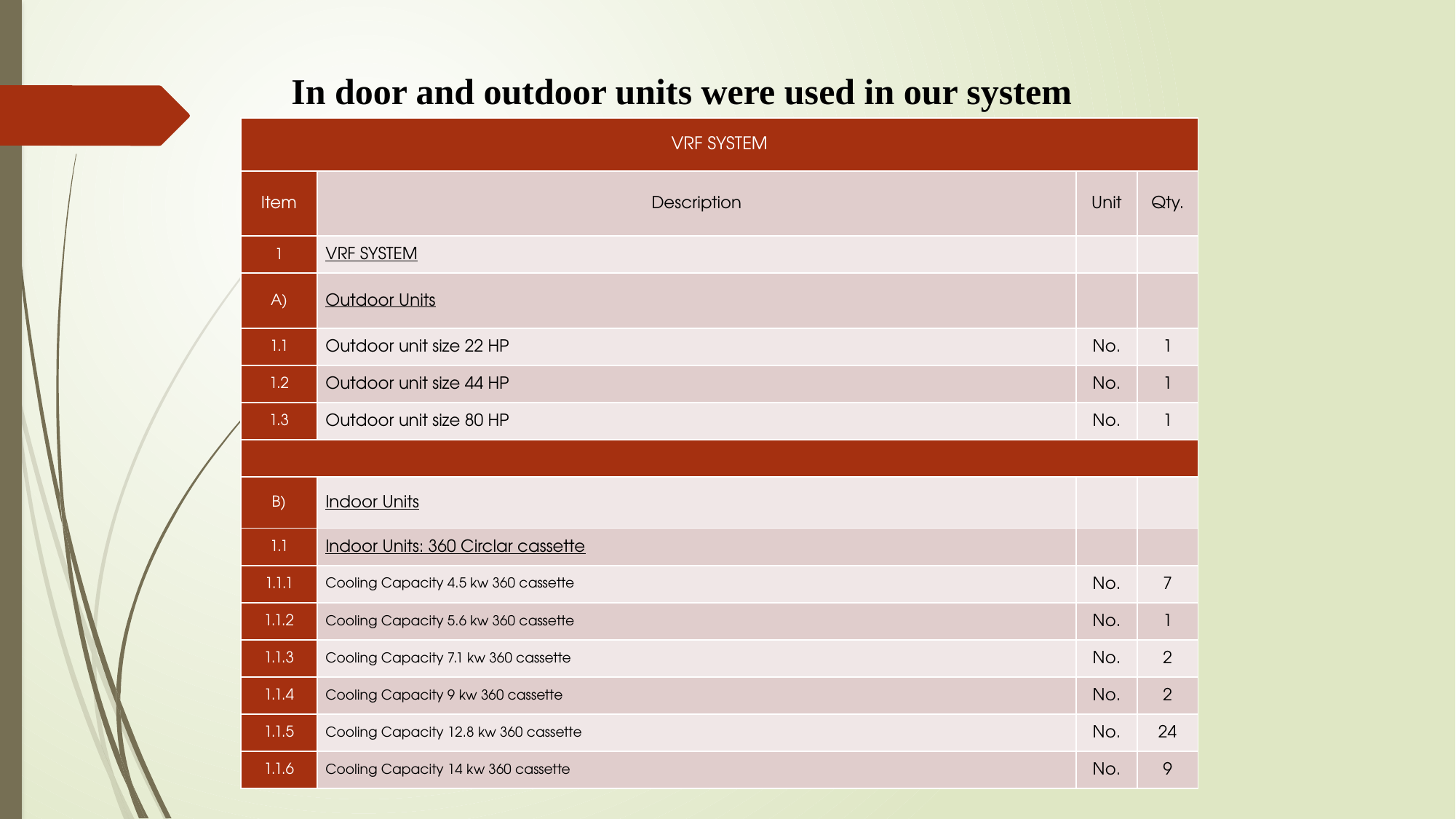

In door and outdoor units were used in our system
| VRF SYSTEM |  |  |  |
| --- | --- | --- | --- |
| Item | Description | Unit | Qty. |
| 1 | VRF SYSTEM |  |  |
| A) | Outdoor Units |  |  |
| 1.1 | Outdoor unit size 22 HP | No. | 1 |
| 1.2 | Outdoor unit size 44 HP | No. | 1 |
| 1.3 | Outdoor unit size 80 HP | No. | 1 |
|  |  |  |  |
| B) | Indoor Units |  |  |
| 1.1 | Indoor Units: 360 Circlar cassette |  |  |
| 1.1.1 | Cooling Capacity 4.5 kw 360 cassette | No. | 7 |
| 1.1.2 | Cooling Capacity 5.6 kw 360 cassette | No. | 1 |
| 1.1.3 | Cooling Capacity 7.1 kw 360 cassette | No. | 2 |
| 1.1.4 | Cooling Capacity 9 kw 360 cassette | No. | 2 |
| 1.1.5 | Cooling Capacity 12.8 kw 360 cassette | No. | 24 |
| 1.1.6 | Cooling Capacity 14 kw 360 cassette | No. | 9 |